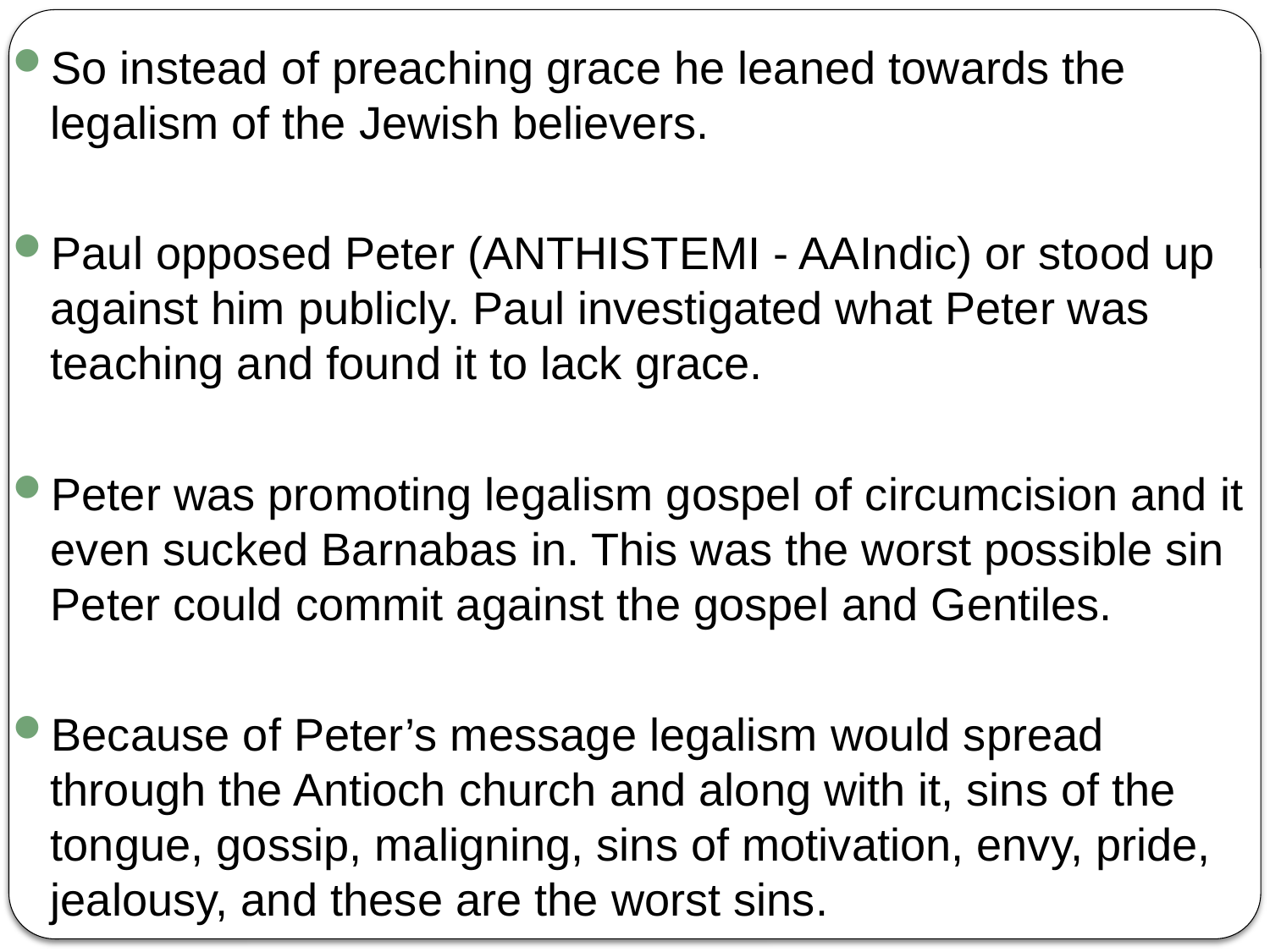

So instead of preaching grace he leaned towards the legalism of the Jewish believers.

Paul opposed Peter (ANTHISTEMI - AAIndic) or stood up against him publicly. Paul investigated what Peter was teaching and found it to lack grace.

Peter was promoting legalism gospel of circumcision and it even sucked Barnabas in. This was the worst possible sin Peter could commit against the gospel and Gentiles.

Because of Peter’s message legalism would spread through the Antioch church and along with it, sins of the tongue, gossip, maligning, sins of motivation, envy, pride, jealousy, and these are the worst sins.